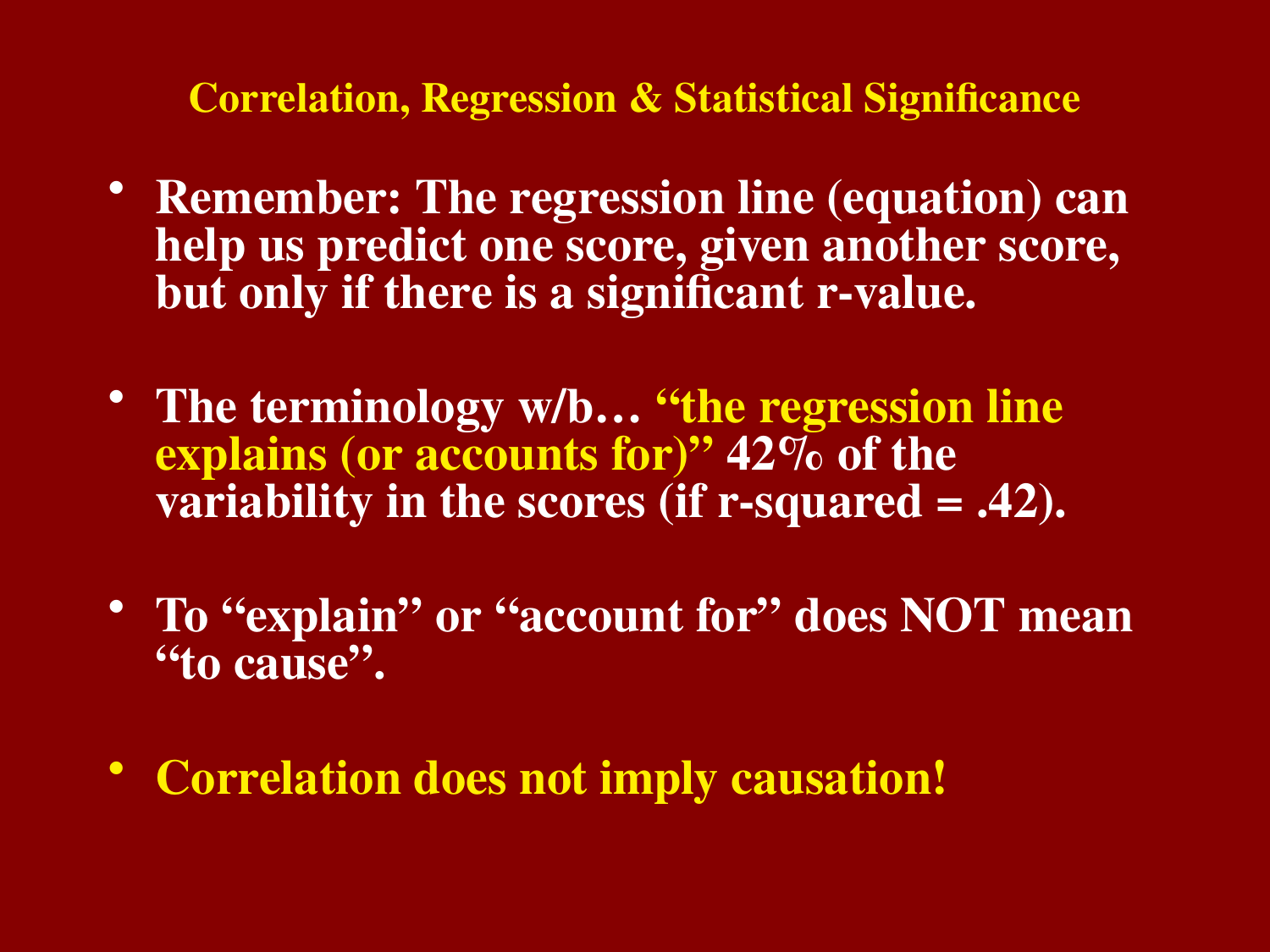

# Correlation, Regression & Statistical Significance
Remember: The regression line (equation) can help us predict one score, given another score, but only if there is a significant r-value.

The terminology w/b… “the regression line explains (or accounts for)” 42% of the variability in the scores (if r-squared = .42).

To “explain” or “account for” does NOT mean “to cause”.

Correlation does not imply causation!